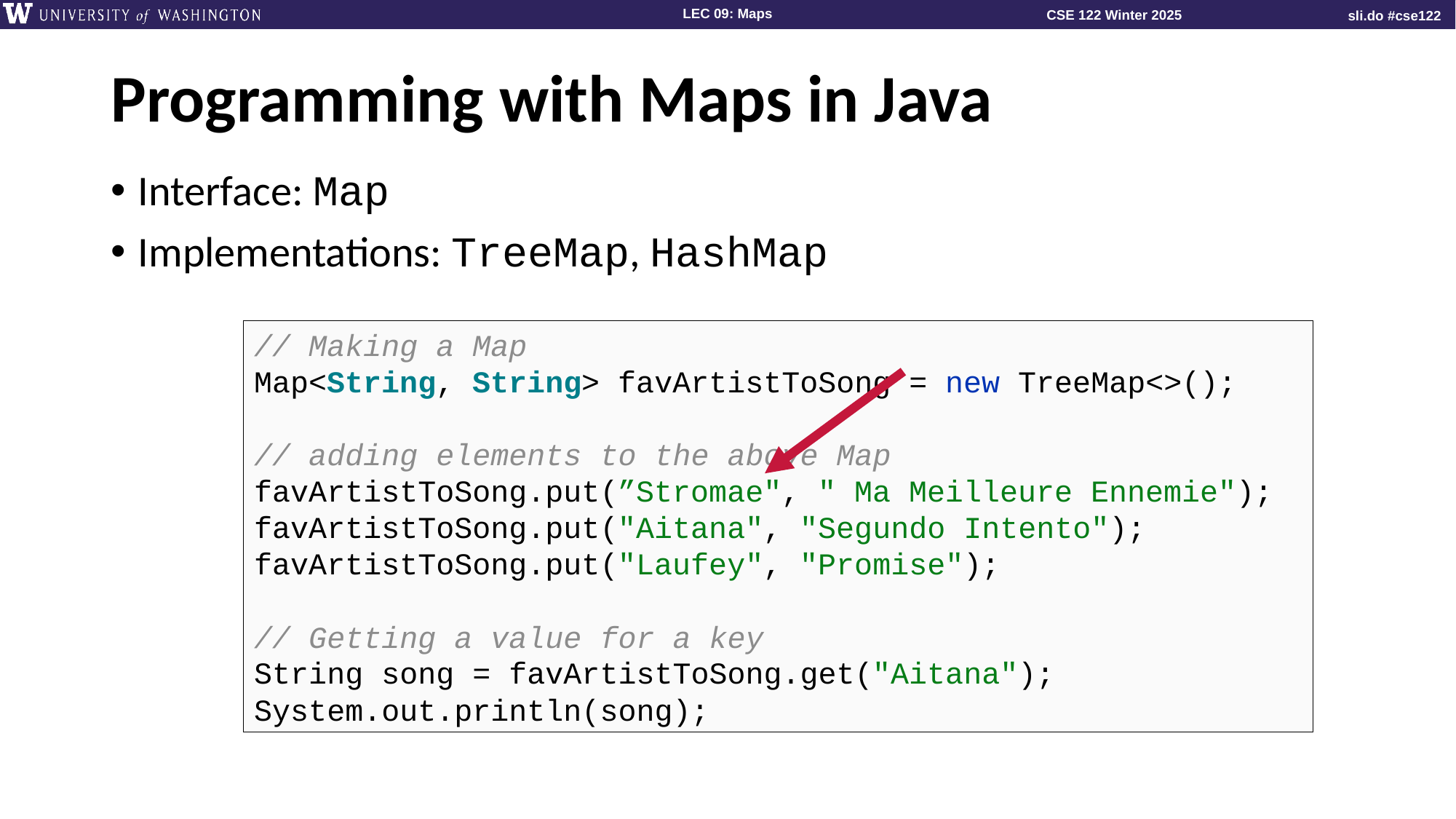

# Programming with Maps in Java
Interface: Map
Implementations: TreeMap, HashMap
// Making a Map
Map<String, String> favArtistToSong = new TreeMap<>();
// adding elements to the above Map
favArtistToSong.put(”Stromae", " Ma Meilleure Ennemie");
favArtistToSong.put("Aitana", "Segundo Intento");
favArtistToSong.put("Laufey", "Promise");
// Getting a value for a key
String song = favArtistToSong.get("Aitana");
System.out.println(song);